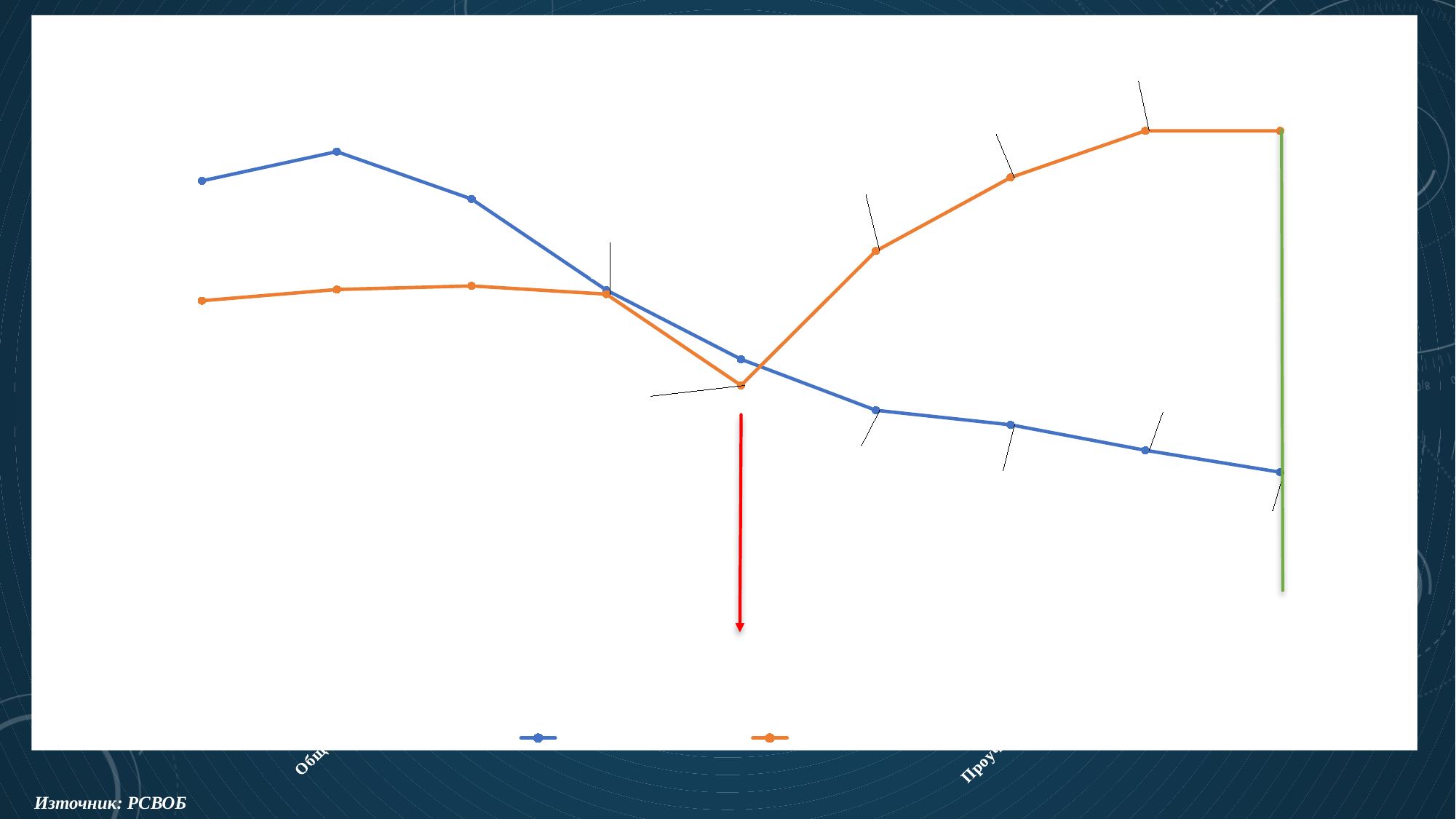

### Chart: Среден успех от дипломата за средно образовани и осигурителен доход по професионални направления за 2024 г.

| Category | Среден успех от дипломата | Осигурителен доход |
|---|---|---|
| Филология | 5.39 | 2081.0 |
| Право | 5.47 | 2122.0 |
| Обществени комуникации и информационни науки | 5.34 | 2135.0 |
| Икономика | 5.09 | 2105.0 |
| Туризъм | 4.9 | 1771.0 |
| Машинно инженерство | 4.76 | 2263.0 |
| Енергетика | 4.72 | 2532.0 |
| Проучване, добив и обработка на полезни изкопаеми | 4.65 | 2703.0 |
| Металургия | 4.59 | 2703.0 |
18
Източник: РСВОБ